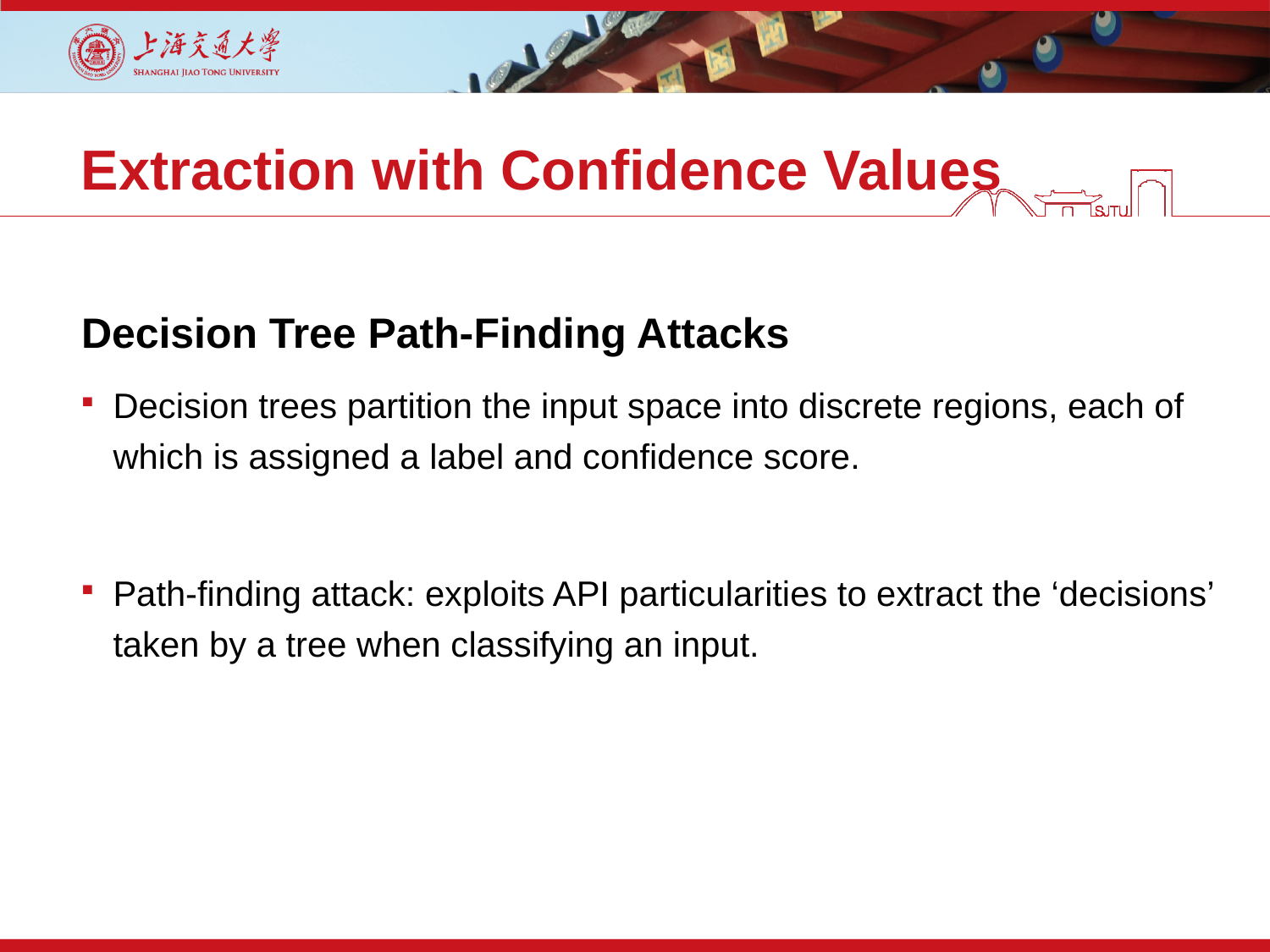

# Extraction with Confidence Values
Decision Tree Path-Finding Attacks
Decision trees partition the input space into discrete regions, each of which is assigned a label and confidence score.

Path-finding attack: exploits API particularities to extract the ‘decisions’ taken by a tree when classifying an input.